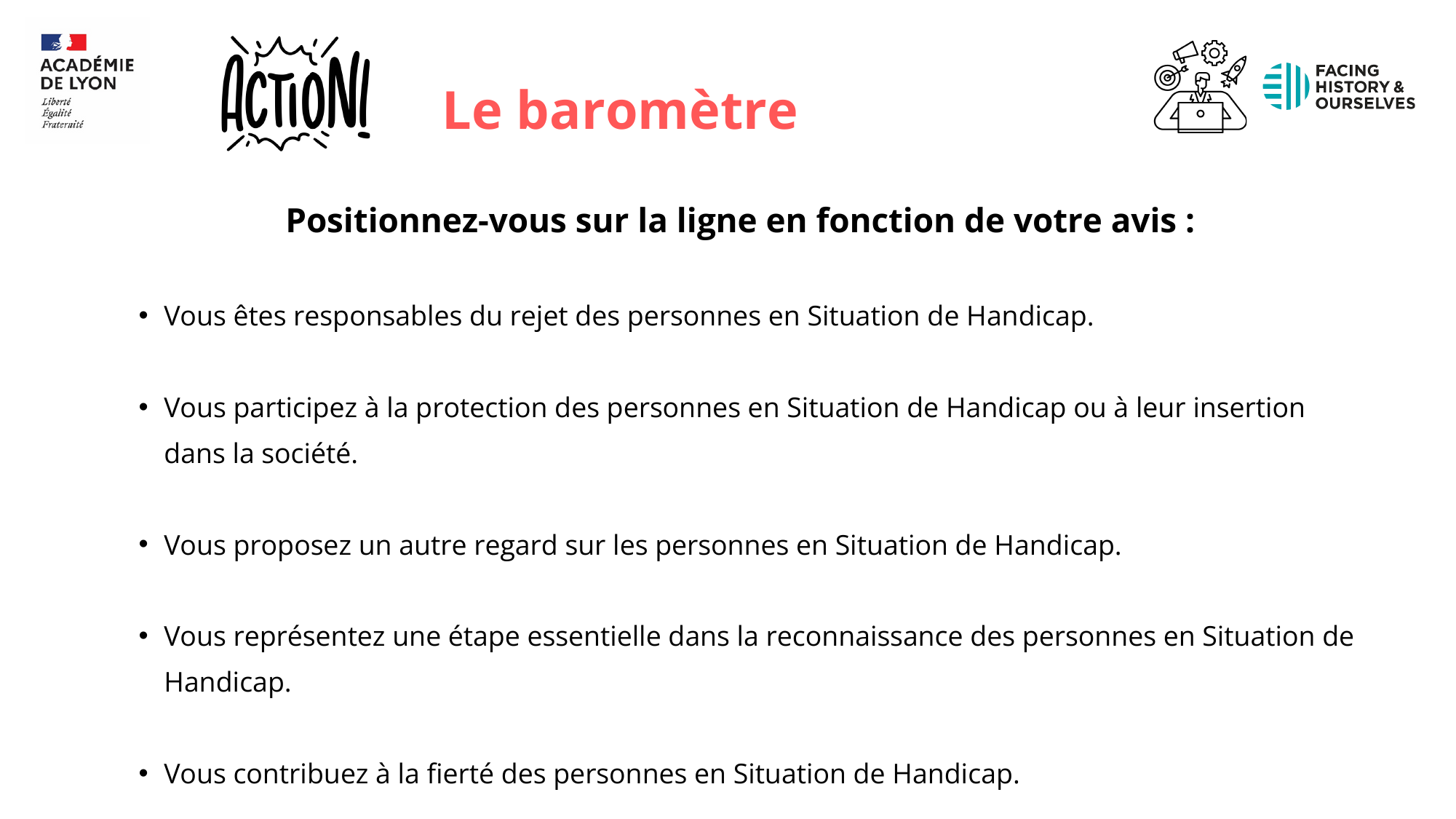

Le baromètre

Positionnez-vous sur la ligne en fonction de votre avis :

Vous êtes responsables du rejet des personnes en Situation de Handicap.

Vous participez à la protection des personnes en Situation de Handicap ou à leur insertion dans la société.

Vous proposez un autre regard sur les personnes en Situation de Handicap.

Vous représentez une étape essentielle dans la reconnaissance des personnes en Situation de Handicap.

Vous contribuez à la fierté des personnes en Situation de Handicap.